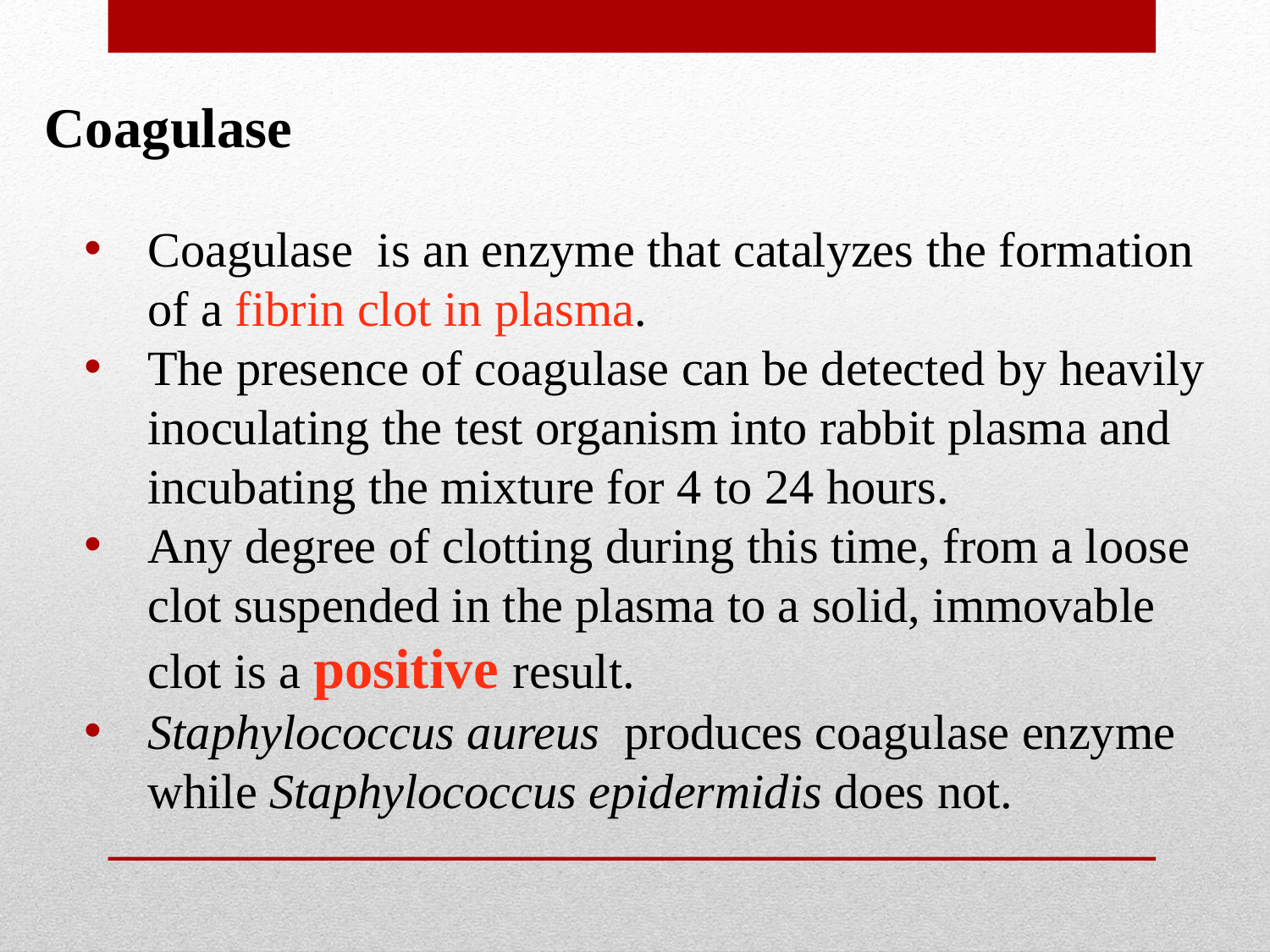

Coagulase
Coagulase  is an enzyme that catalyzes the formation of a fibrin clot in plasma.
The presence of coagulase can be detected by heavily inoculating the test organism into rabbit plasma and incubating the mixture for 4 to 24 hours.
Any degree of clotting during this time, from a loose clot suspended in the plasma to a solid, immovable clot is a positive result.
Staphylococcus aureus  produces coagulase enzyme while Staphylococcus epidermidis does not.